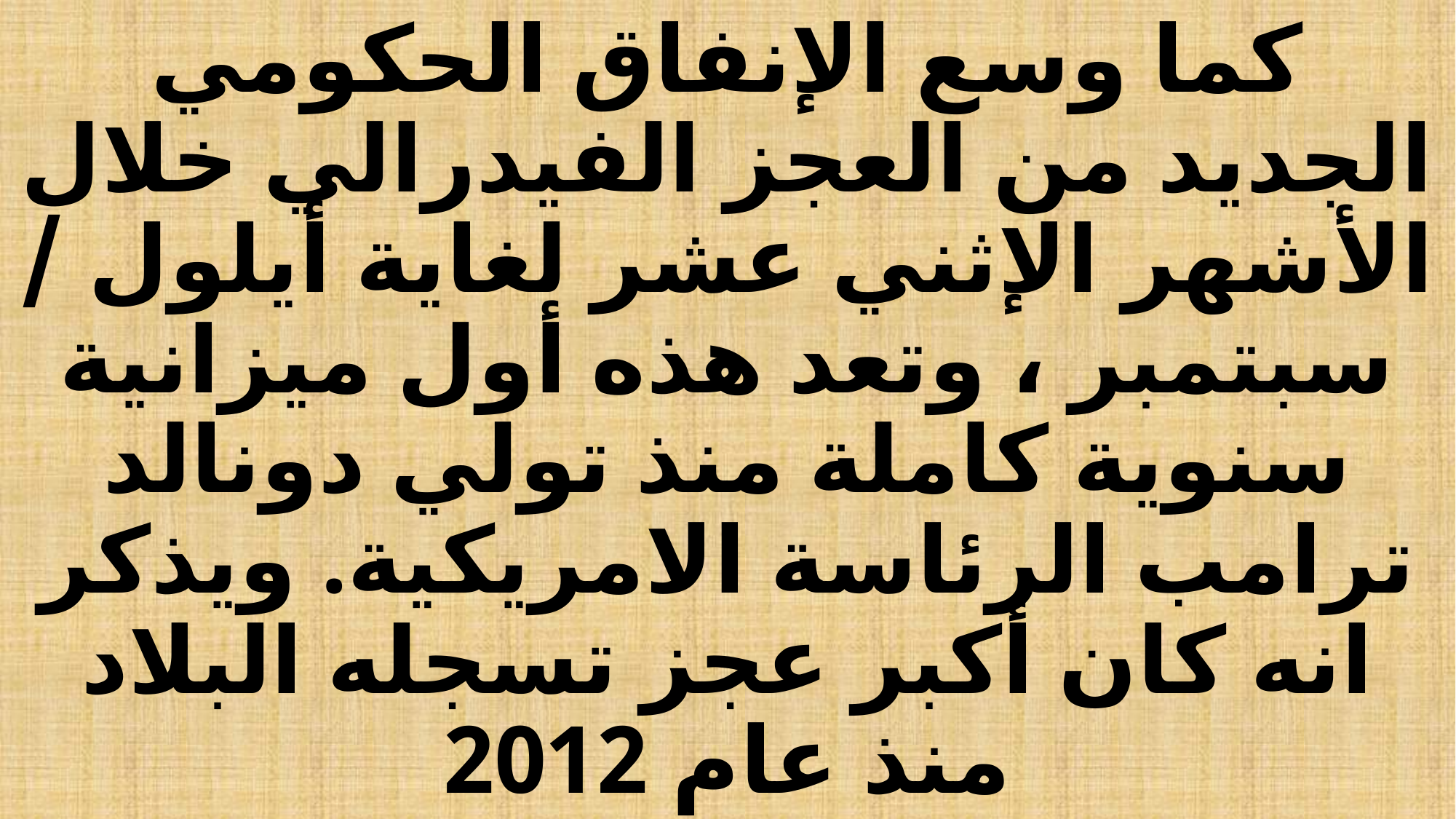

# كما وسع الإنفاق الحكومي الجديد من العجز الفيدرالي خلال الأشهر الإثني عشر لغاية أيلول / سبتمبر ، وتعد هذه أول ميزانية سنوية كاملة منذ تولي دونالد ترامب الرئاسة الامريكية. ويذكر انه كان أكبر عجز تسجله البلاد منذ عام 2012